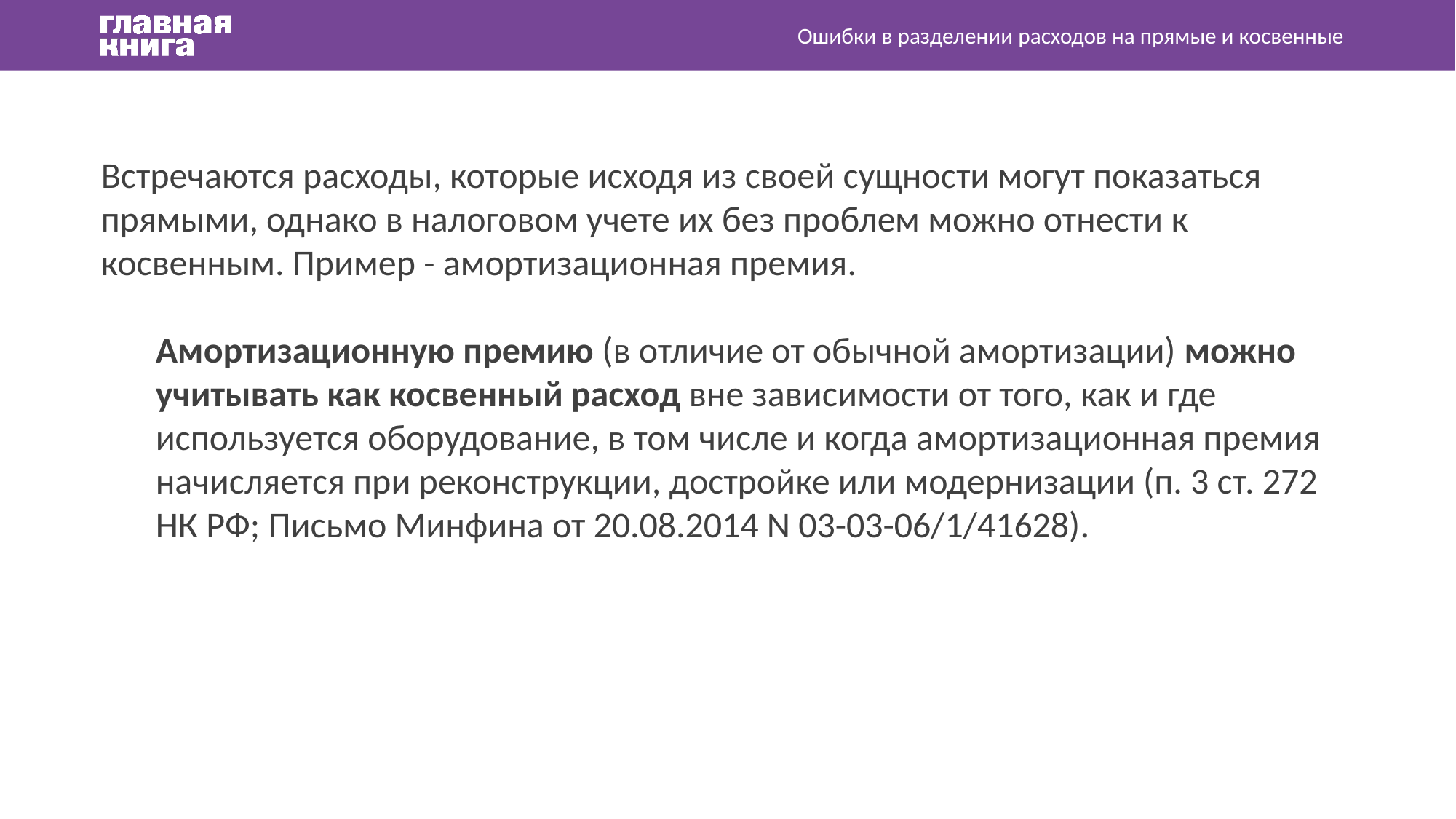

Ошибки в разделении расходов на прямые и косвенные
Встречаются расходы, которые исходя из своей сущности могут показаться прямыми, однако в налоговом учете их без проблем можно отнести к косвенным. Пример - амортизационная премия.

Амортизационную премию (в отличие от обычной амортизации) можно учитывать как косвенный расход вне зависимости от того, как и где используется оборудование, в том числе и когда амортизационная премия начисляется при реконструкции, достройке или модернизации (п. 3 ст. 272 НК РФ; Письмо Минфина от 20.08.2014 N 03-03-06/1/41628).